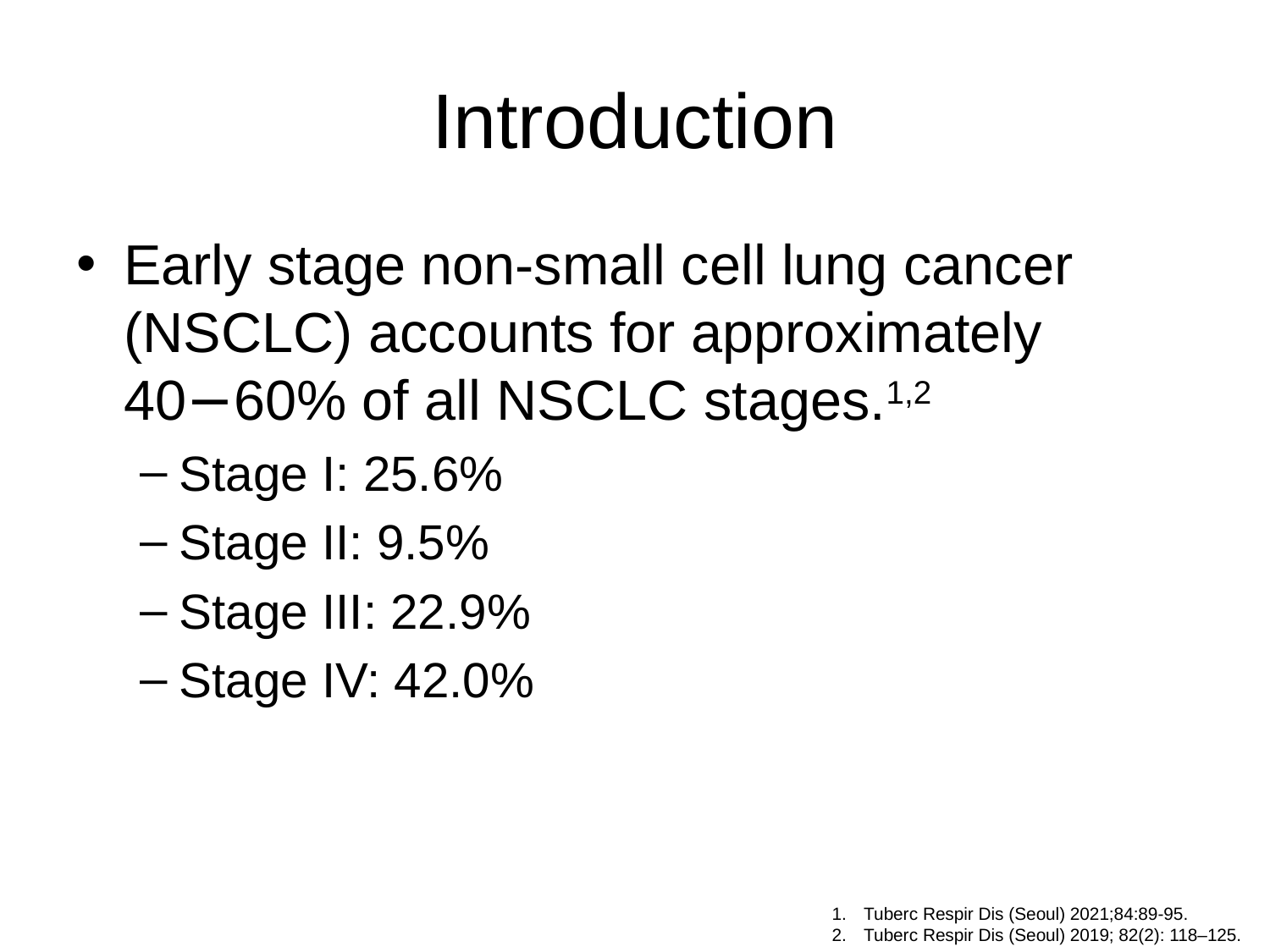

# Introduction
Early stage non-small cell lung cancer (NSCLC) accounts for approximately 40−60% of all NSCLC stages.1,2
Stage I: 25.6%
Stage II: 9.5%
Stage III: 22.9%
Stage IV: 42.0%

Tuberc Respir Dis (Seoul) 2021;84:89-95.
Tuberc Respir Dis (Seoul) 2019; 82(2): 118–125.